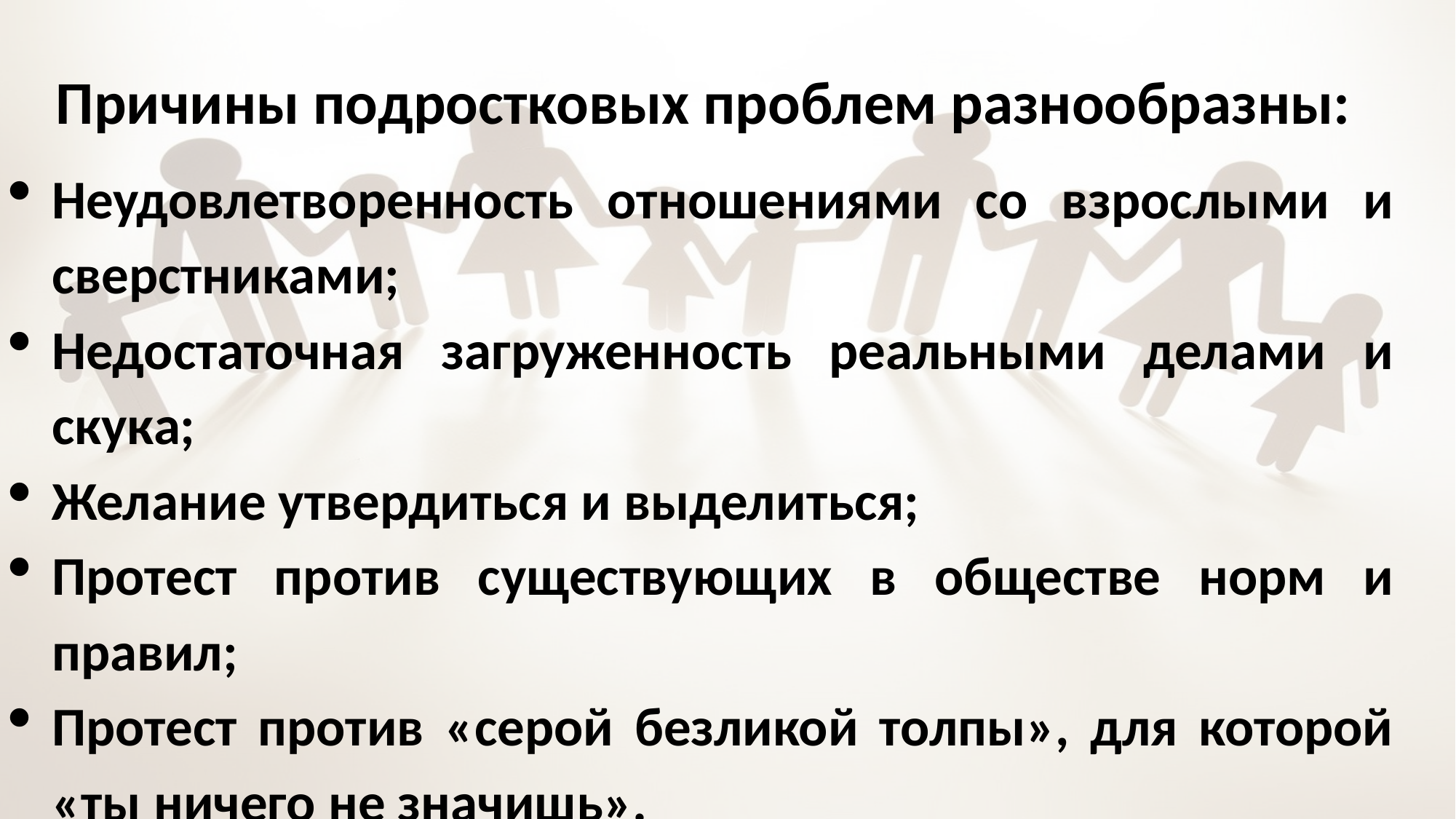

Причины подростковых проблем разнообразны:
Неудовлетворенность отношениями со взрослыми и сверстниками;
Недостаточная загруженность реальными делами и скука;
Желание утвердиться и выделиться;
Протест против существующих в обществе норм и правил;
Протест против «серой безликой толпы», для которой «ты ничего не значишь».